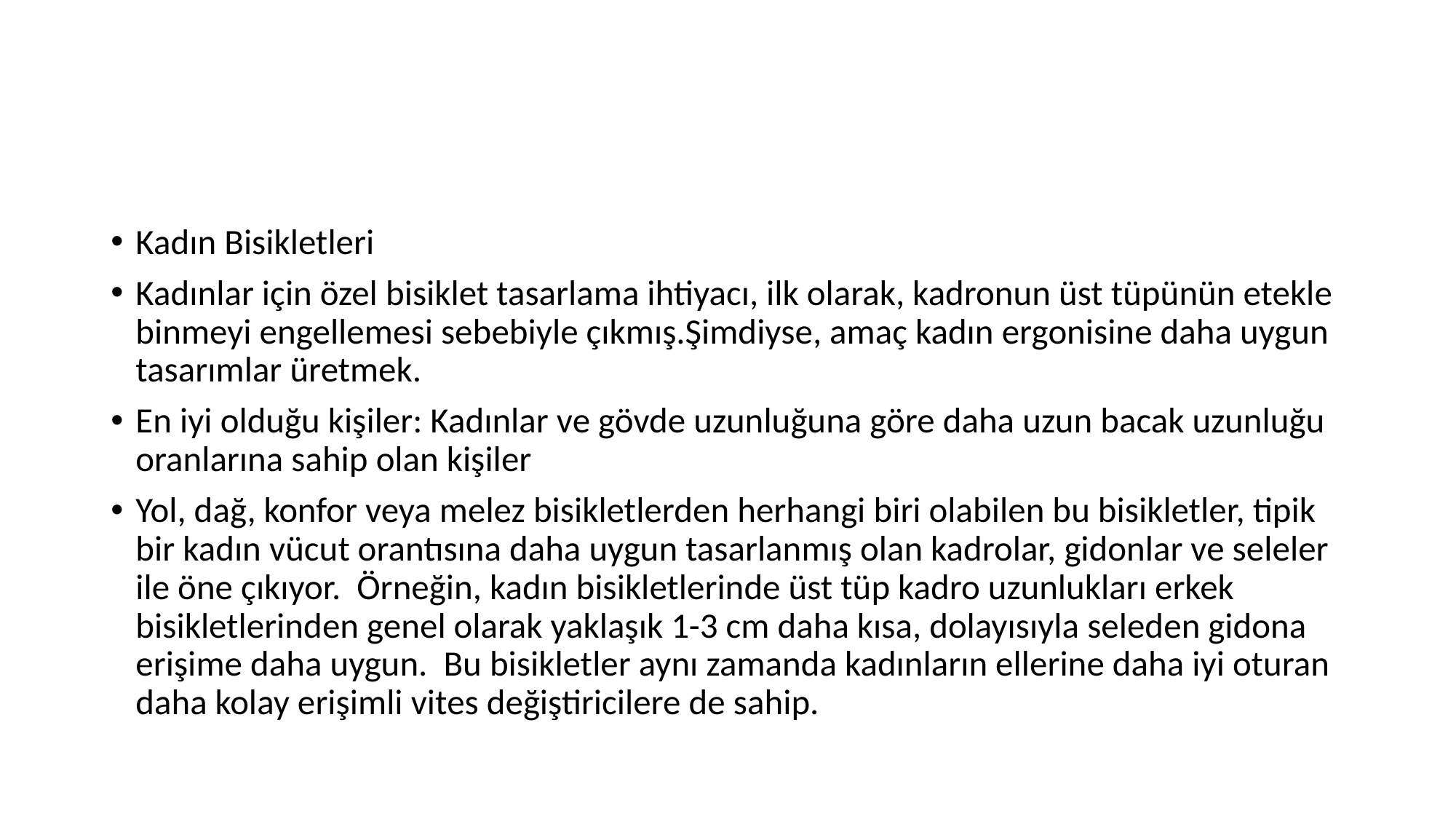

#
Kadın Bisikletleri
Kadınlar için özel bisiklet tasarlama ihtiyacı, ilk olarak, kadronun üst tüpünün etekle binmeyi engellemesi sebebiyle çıkmış.Şimdiyse, amaç kadın ergonisine daha uygun tasarımlar üretmek.
En iyi olduğu kişiler: Kadınlar ve gövde uzunluğuna göre daha uzun bacak uzunluğu oranlarına sahip olan kişiler
Yol, dağ, konfor veya melez bisikletlerden herhangi biri olabilen bu bisikletler, tipik bir kadın vücut orantısına daha uygun tasarlanmış olan kadrolar, gidonlar ve seleler ile öne çıkıyor.  Örneğin, kadın bisikletlerinde üst tüp kadro uzunlukları erkek bisikletlerinden genel olarak yaklaşık 1-3 cm daha kısa, dolayısıyla seleden gidona erişime daha uygun.  Bu bisikletler aynı zamanda kadınların ellerine daha iyi oturan daha kolay erişimli vites değiştiricilere de sahip.